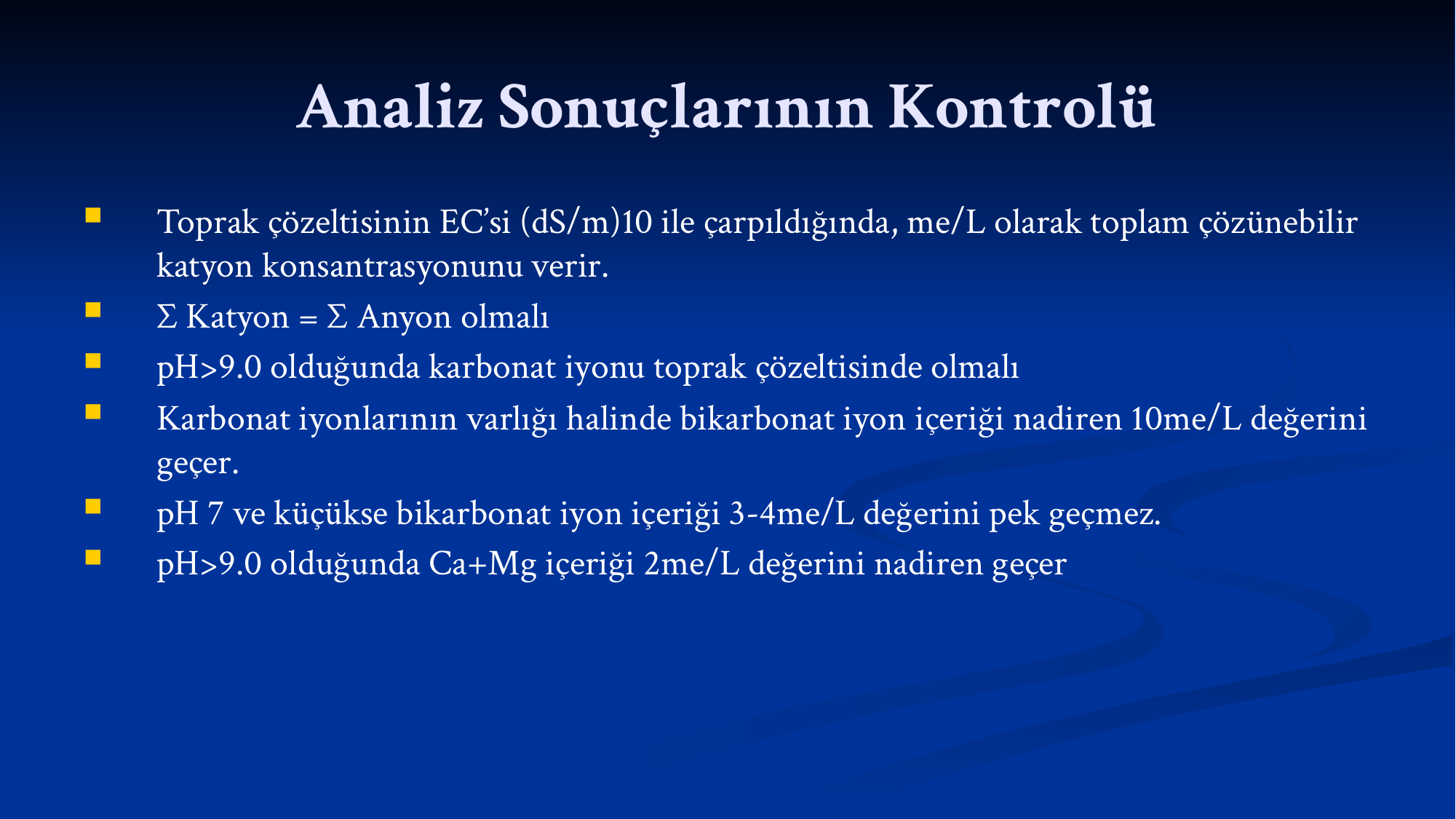

# Analiz Sonuçlarının Kontrolü
Toprak çözeltisinin EC’si (dS/m)10 ile çarpıldığında, me/L olarak toplam çözünebilir katyon konsantrasyonunu verir.
∑ Katyon = ∑ Anyon olmalı
pH>9.0 olduğunda karbonat iyonu toprak çözeltisinde olmalı
Karbonat iyonlarının varlığı halinde bikarbonat iyon içeriği nadiren 10me/L değerini geçer.
pH 7 ve küçükse bikarbonat iyon içeriği 3-4me/L değerini pek geçmez.
pH>9.0 olduğunda Ca+Mg içeriği 2me/L değerini nadiren geçer